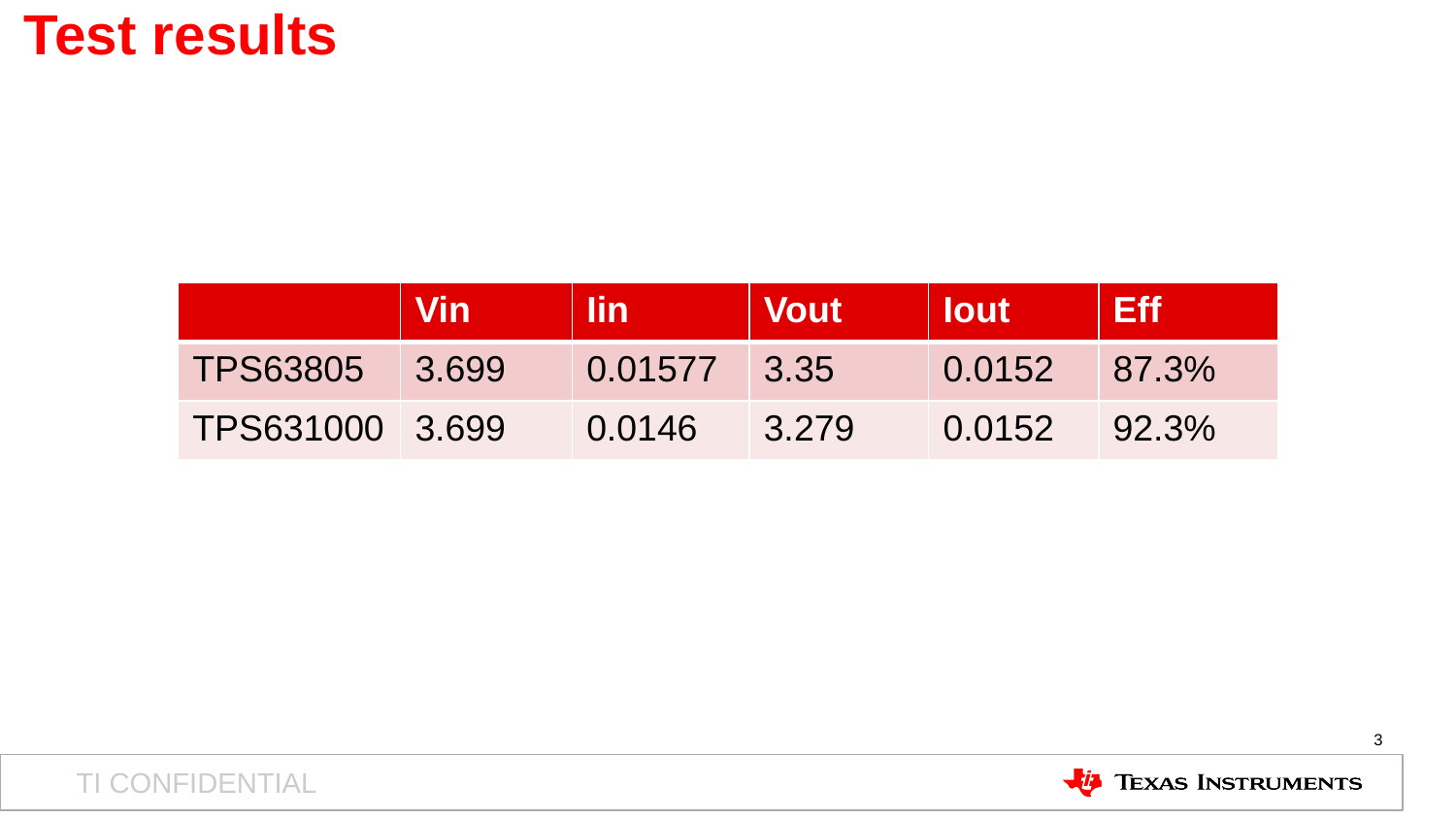

Test results
|  | Vin | Iin | Vout | Iout | Eff |
| --- | --- | --- | --- | --- | --- |
| TPS63805 | 3.699 | 0.01577 | 3.35 | 0.0152 | 87.3% |
| TPS631000 | 3.699 | 0.0146 | 3.279 | 0.0152 | 92.3% |
3